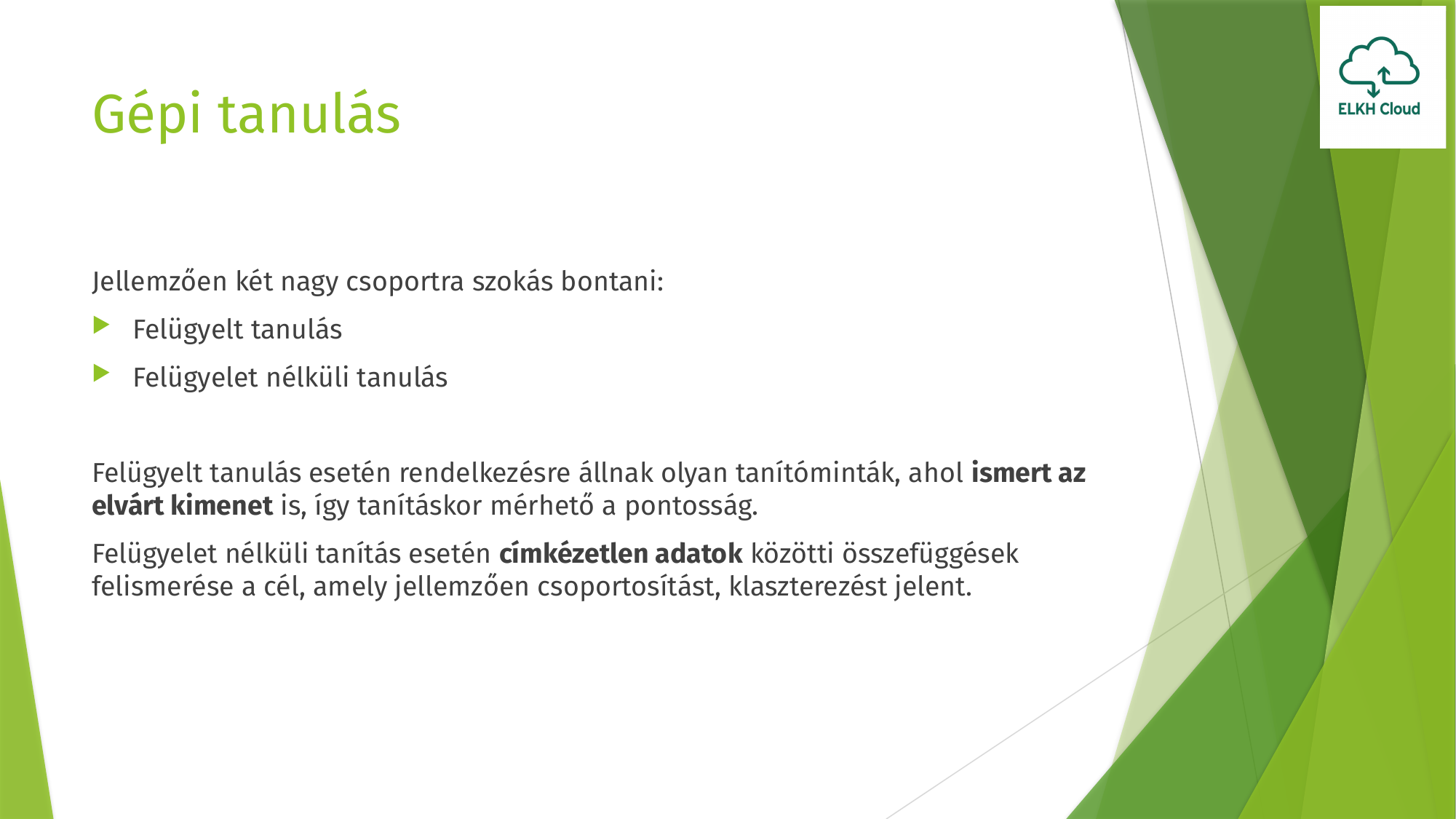

# Gépi tanulás
Jellemzően két nagy csoportra szokás bontani:
Felügyelt tanulás
Felügyelet nélküli tanulás

Felügyelt tanulás esetén rendelkezésre állnak olyan tanítóminták, ahol ismert az elvárt kimenet is, így tanításkor mérhető a pontosság.
Felügyelet nélküli tanítás esetén címkézetlen adatok közötti összefüggések felismerése a cél, amely jellemzően csoportosítást, klaszterezést jelent.